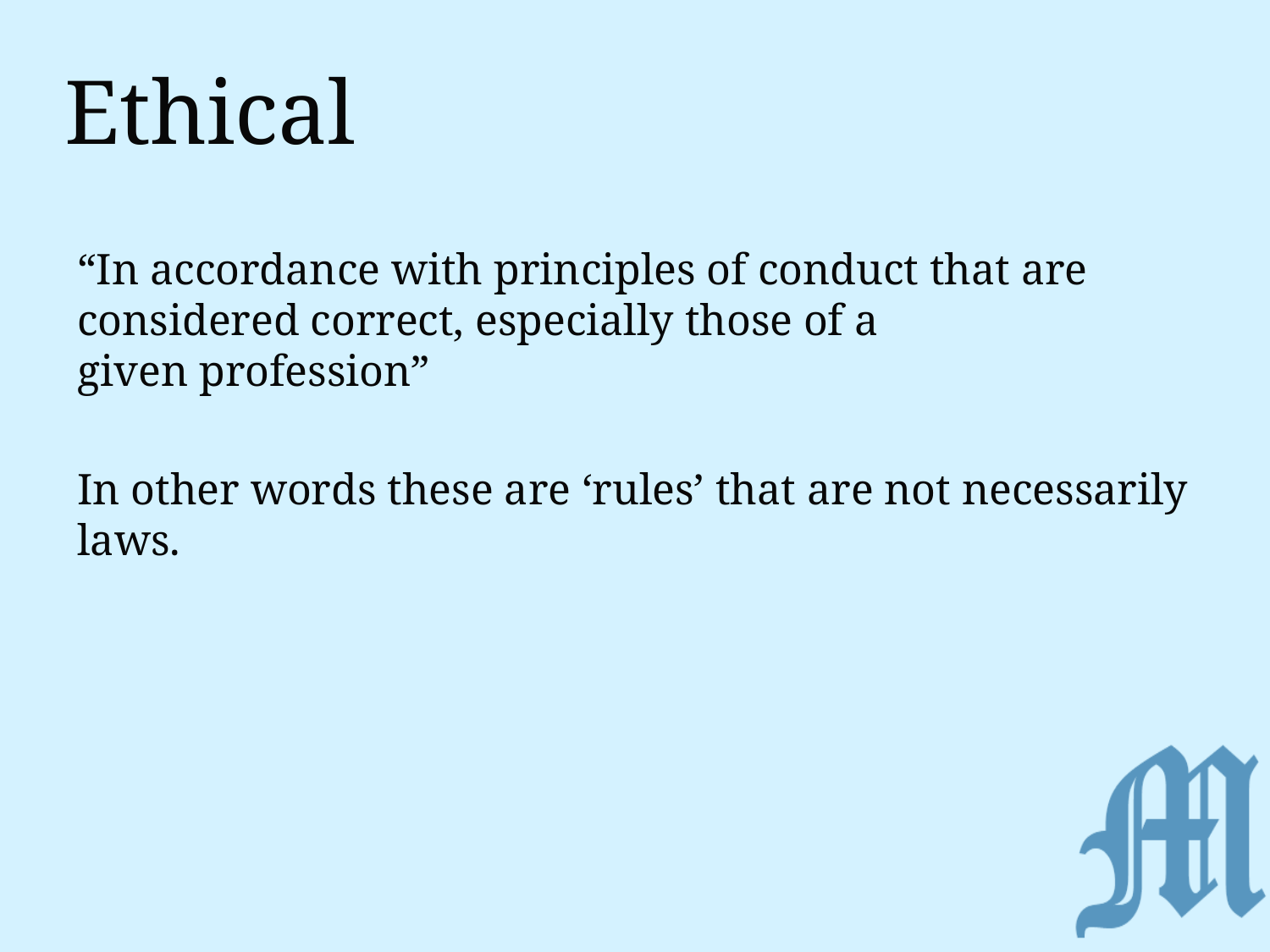

# Ethical
“In accordance with principles of conduct that are considered correct, especially those of a given profession”

In other words these are ‘rules’ that are not necessarily laws.